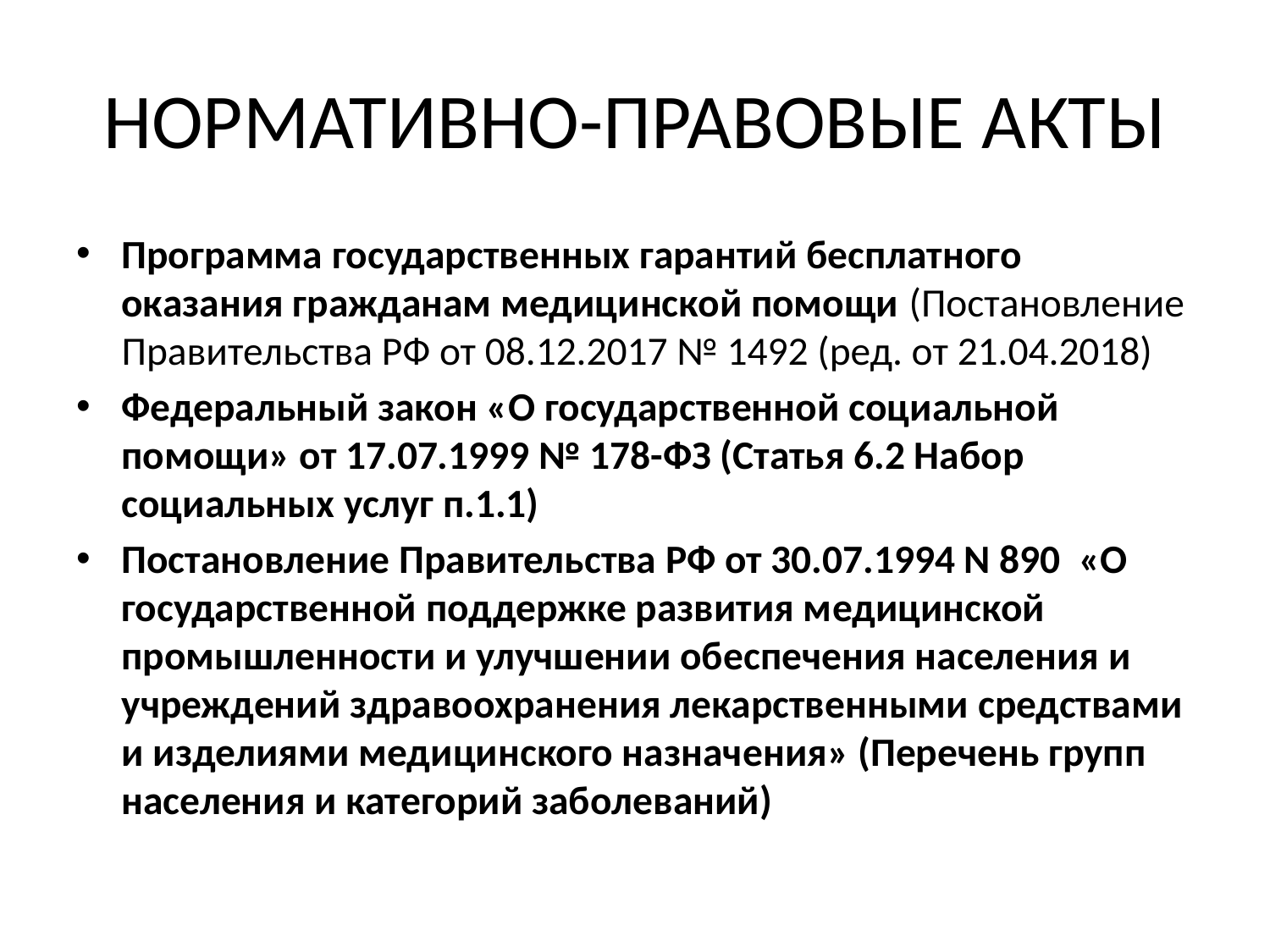

# НОРМАТИВНО-ПРАВОВЫЕ АКТЫ
Программа государственных гарантий бесплатного оказания гражданам медицинской помощи (Постановление Правительства РФ от 08.12.2017 № 1492 (ред. от 21.04.2018)
Федеральный закон «О государственной социальной помощи» от 17.07.1999 № 178-ФЗ (Статья 6.2 Набор социальных услуг п.1.1)
Постановление Правительства РФ от 30.07.1994 N 890  «О государственной поддержке развития медицинской промышленности и улучшении обеспечения населения и учреждений здравоохранения лекарственными средствами и изделиями медицинского назначения» (Перечень групп населения и категорий заболеваний)